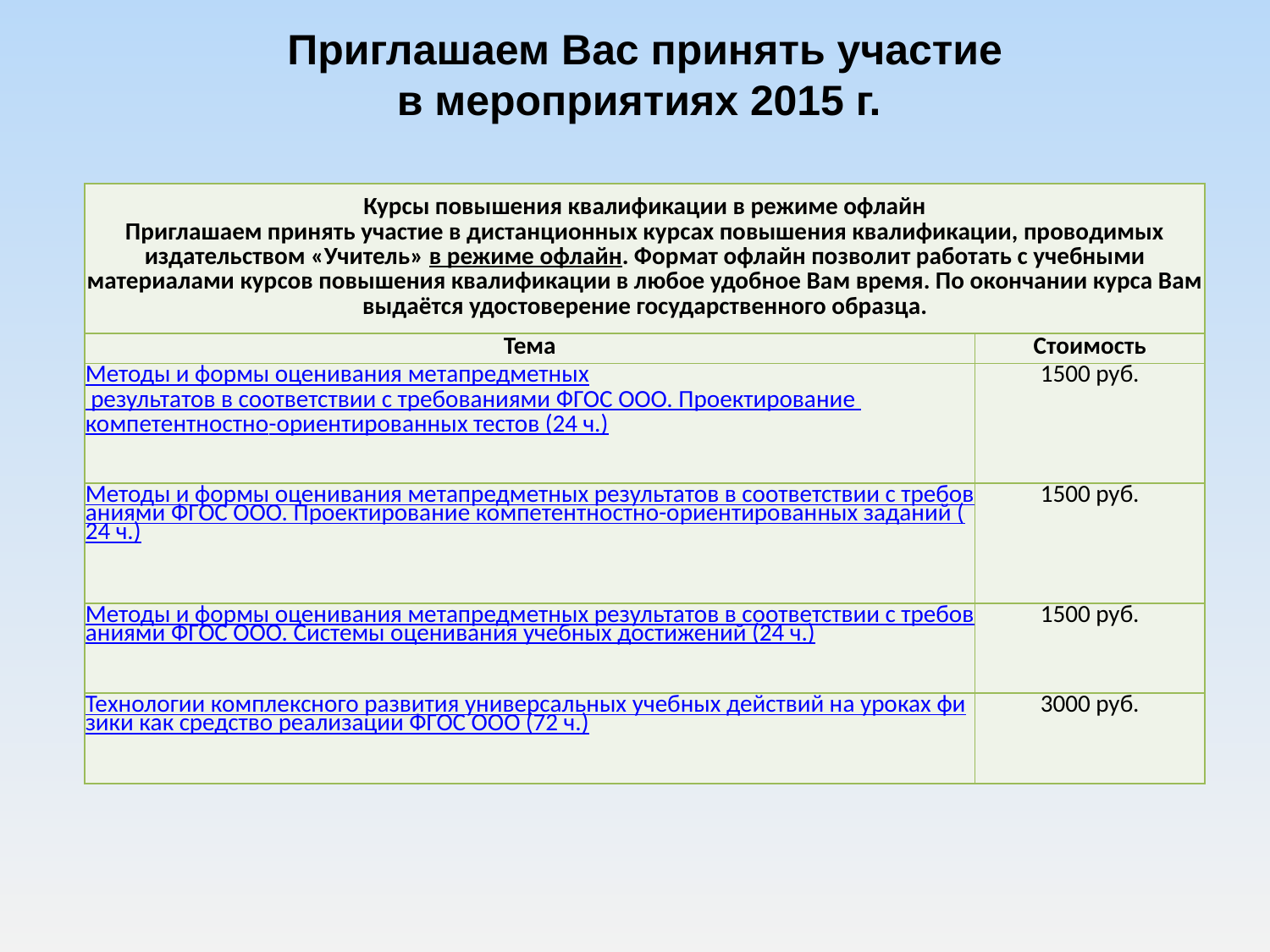

Приглашаем Вас принять участие
в мероприятиях 2015 г.

| Курсы повышения квалификации в режиме офлайн Приглашаем принять участие в дистанционных курсах повышения квалификации, проводимых издательством «Учитель» в режиме офлайн. Формат офлайн позволит работать с учебными материалами курсов повышения квалификации в любое удобное Вам время. По окончании курса Вам выдаётся удостоверение государственного образца. |  |
| --- | --- |
| Тема | Стоимость |
| Методы и формы оценивания метапредметных результатов в соответствии с требованиями ФГОС ООО. Проектирование компетентностно-ориентированных тестов (24 ч.) | 1500 руб. |
| Методы и формы оценивания метапредметных результатов в соответствии с требованиями ФГОС ООО. Проектирование компетентностно-ориентированных заданий (24 ч.) | 1500 руб. |
| Методы и формы оценивания метапредметных результатов в соответствии с требованиями ФГОС ООО. Системы оценивания учебных достижений (24 ч.) | 1500 руб. |
| Технологии комплексного развития универсальных учебных действий на уроках физики как средство реализации ФГОС ООО (72 ч.) | 3000 руб. |